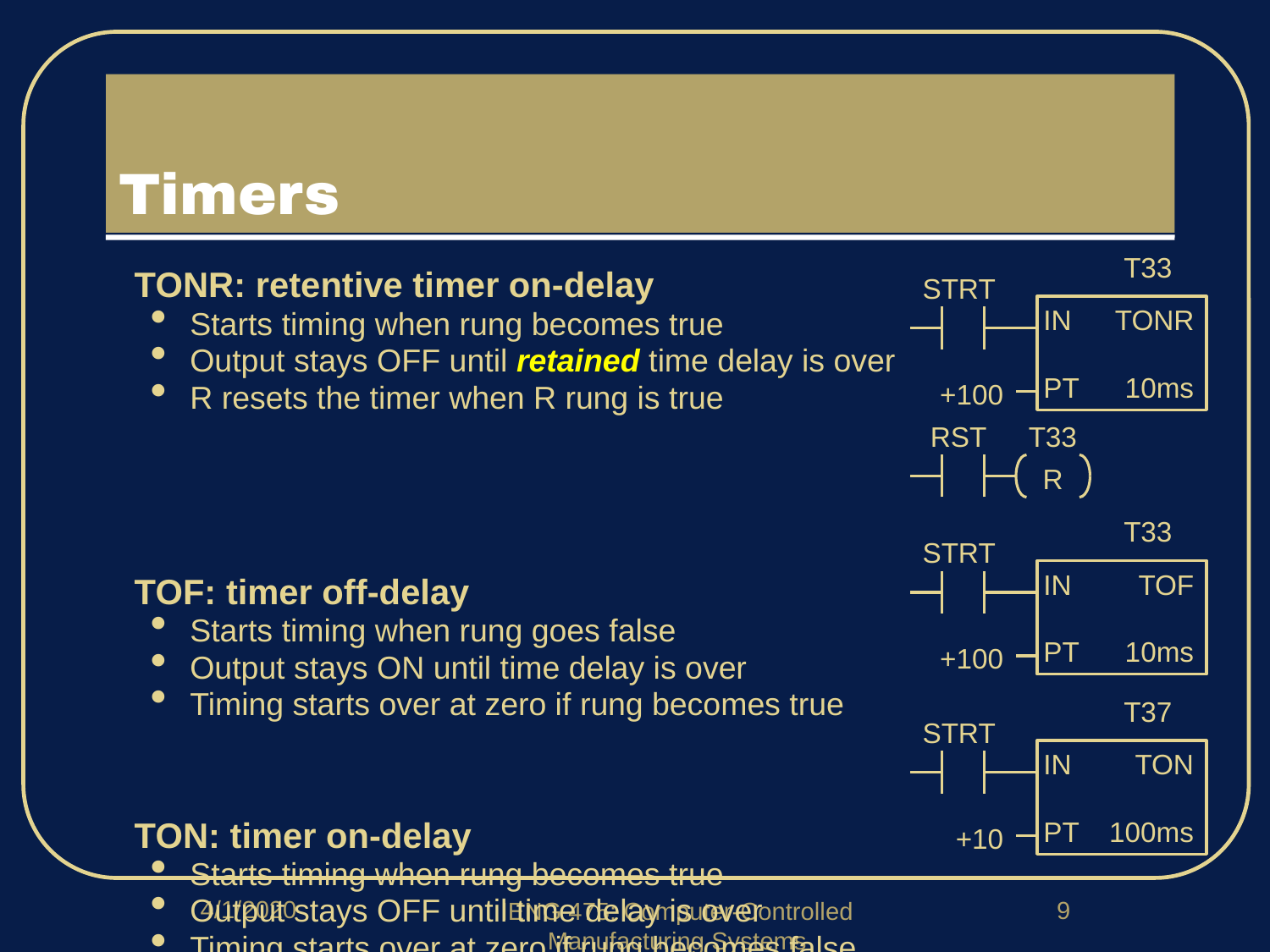

# Timers
T33
STRT
IN

PT
TONR

10ms
+100
TONR: retentive timer on-delay
Starts timing when rung becomes true
Output stays OFF until retained time delay is over
R resets the timer when R rung is true

TOF: timer off-delay
Starts timing when rung goes false
Output stays ON until time delay is over
Timing starts over at zero if rung becomes true

TON: timer on-delay
Starts timing when rung becomes true
Output stays OFF until time delay is over
Timing starts over at zero if rung becomes false
 RST

R

T33
T33
STRT
IN

PT
TOF

10ms
+100
T37
STRT
IN

PT
TON

100ms
+10
4/1/2020
9
IENG 475: Computer-Controlled Manufacturing Systems